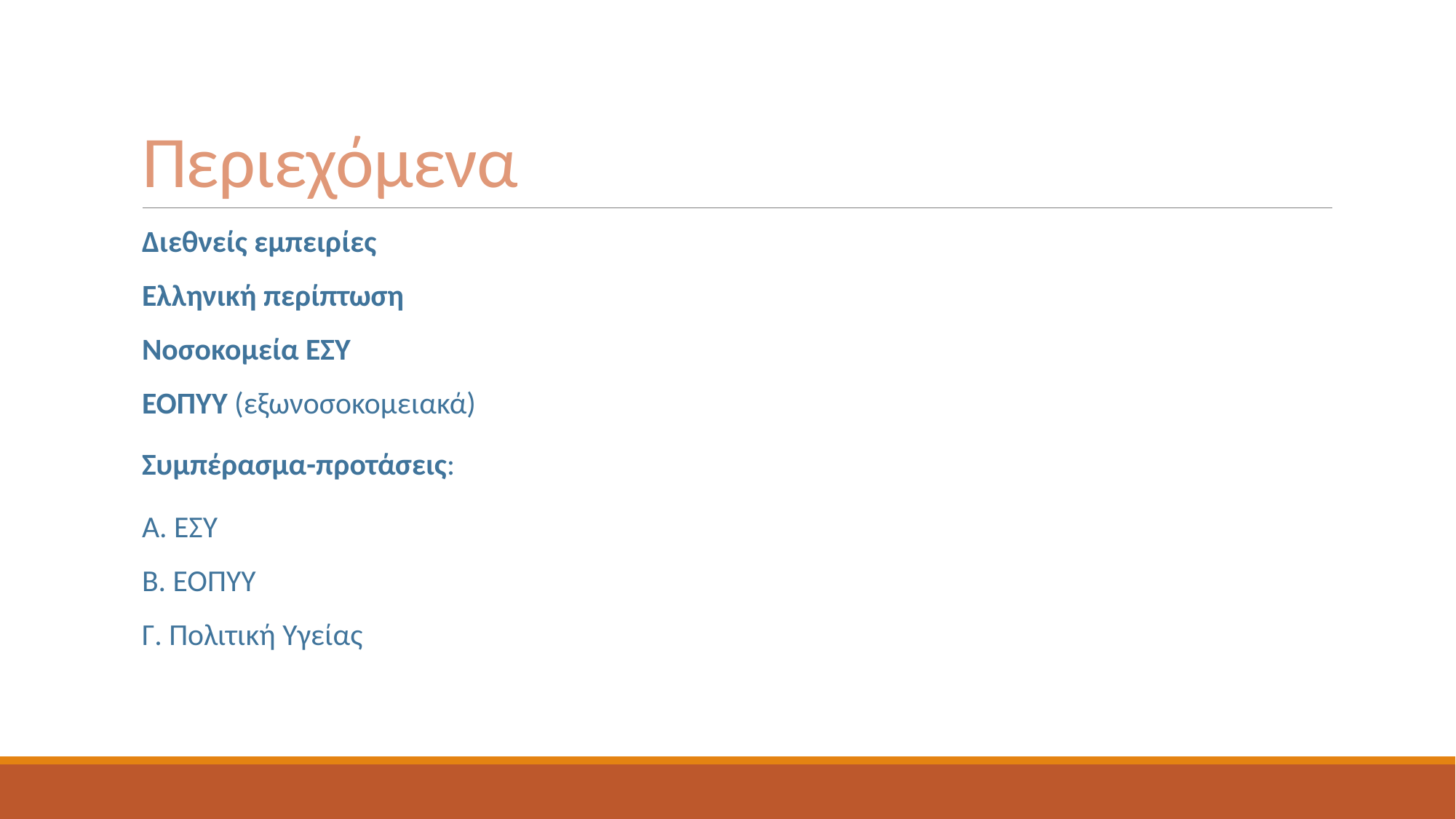

# Περιεχόμενα
Διεθνείς εμπειρίες
Ελληνική περίπτωση
Νοσοκομεία ΕΣΥ
ΕΟΠΥΥ (εξωνοσοκομειακά)
Συμπέρασμα-προτάσεις:
Α. ΕΣΥ
Β. ΕΟΠΥΥ
Γ. Πολιτική Υγείας